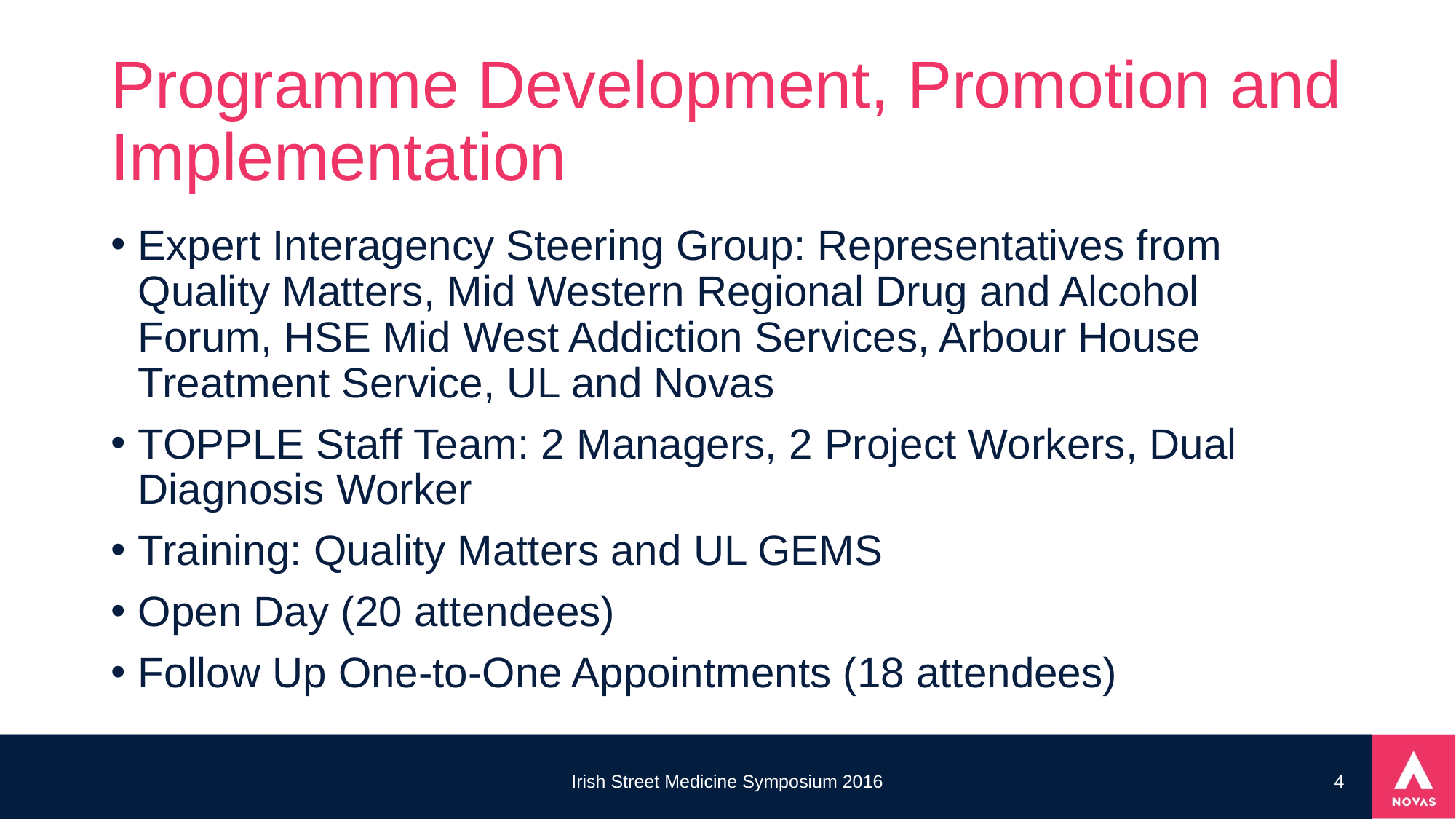

# Programme Development, Promotion and Implementation
Expert Interagency Steering Group: Representatives from Quality Matters, Mid Western Regional Drug and Alcohol Forum, HSE Mid West Addiction Services, Arbour House Treatment Service, UL and Novas
TOPPLE Staff Team: 2 Managers, 2 Project Workers, Dual Diagnosis Worker
Training: Quality Matters and UL GEMS
Open Day (20 attendees)
Follow Up One-to-One Appointments (18 attendees)
Irish Street Medicine Symposium 2016
4